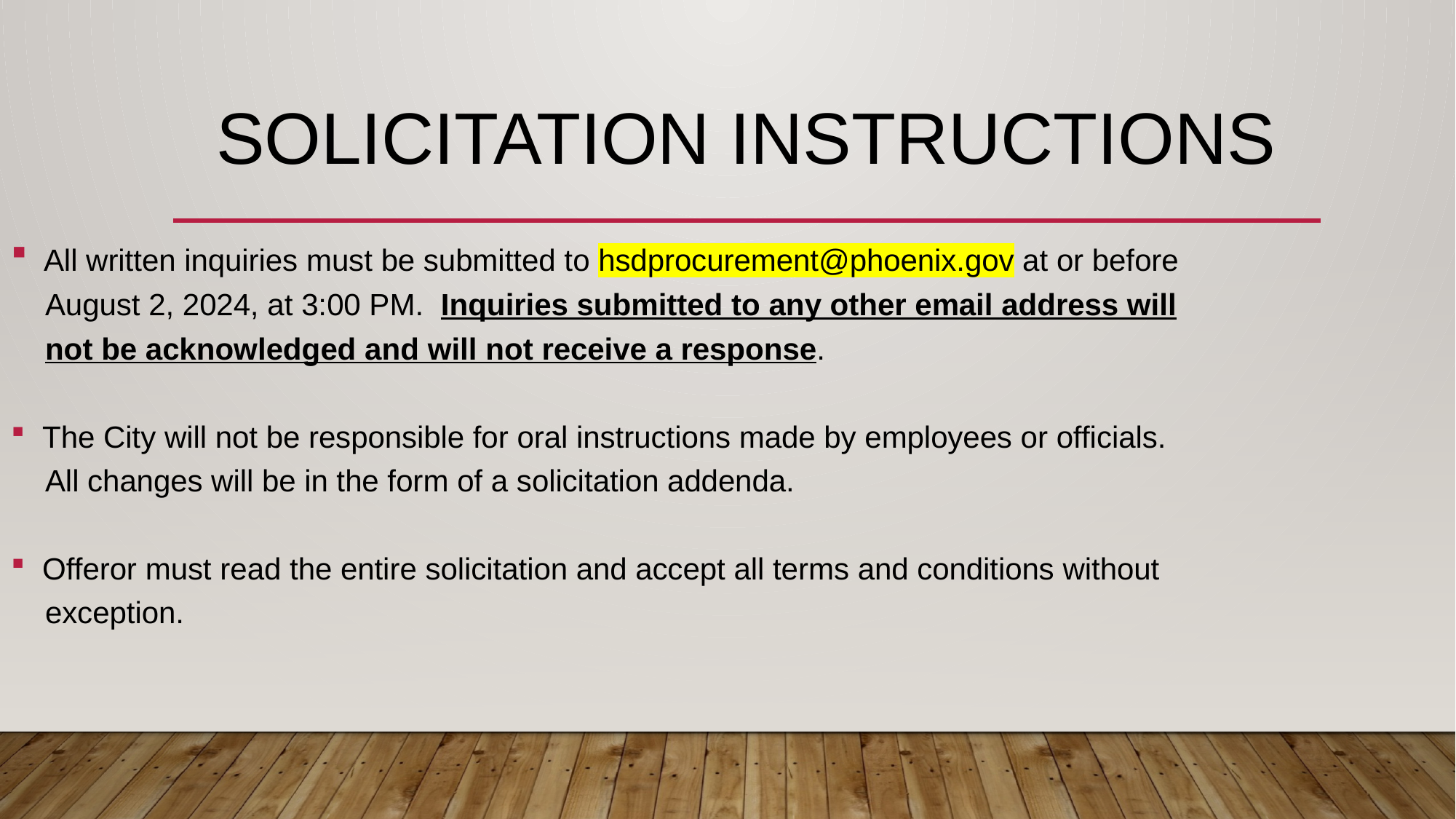

# Solicitation instructions
 All written inquiries must be submitted to hsdprocurement@phoenix.gov at or before
    August 2, 2024, at 3:00 PM.  Inquiries submitted to any other email address will
    not be acknowledged and will not receive a response.

 The City will not be responsible for oral instructions made by employees or officials.
    All changes will be in the form of a solicitation addenda.

 Offeror must read the entire solicitation and accept all terms and conditions without
    exception.